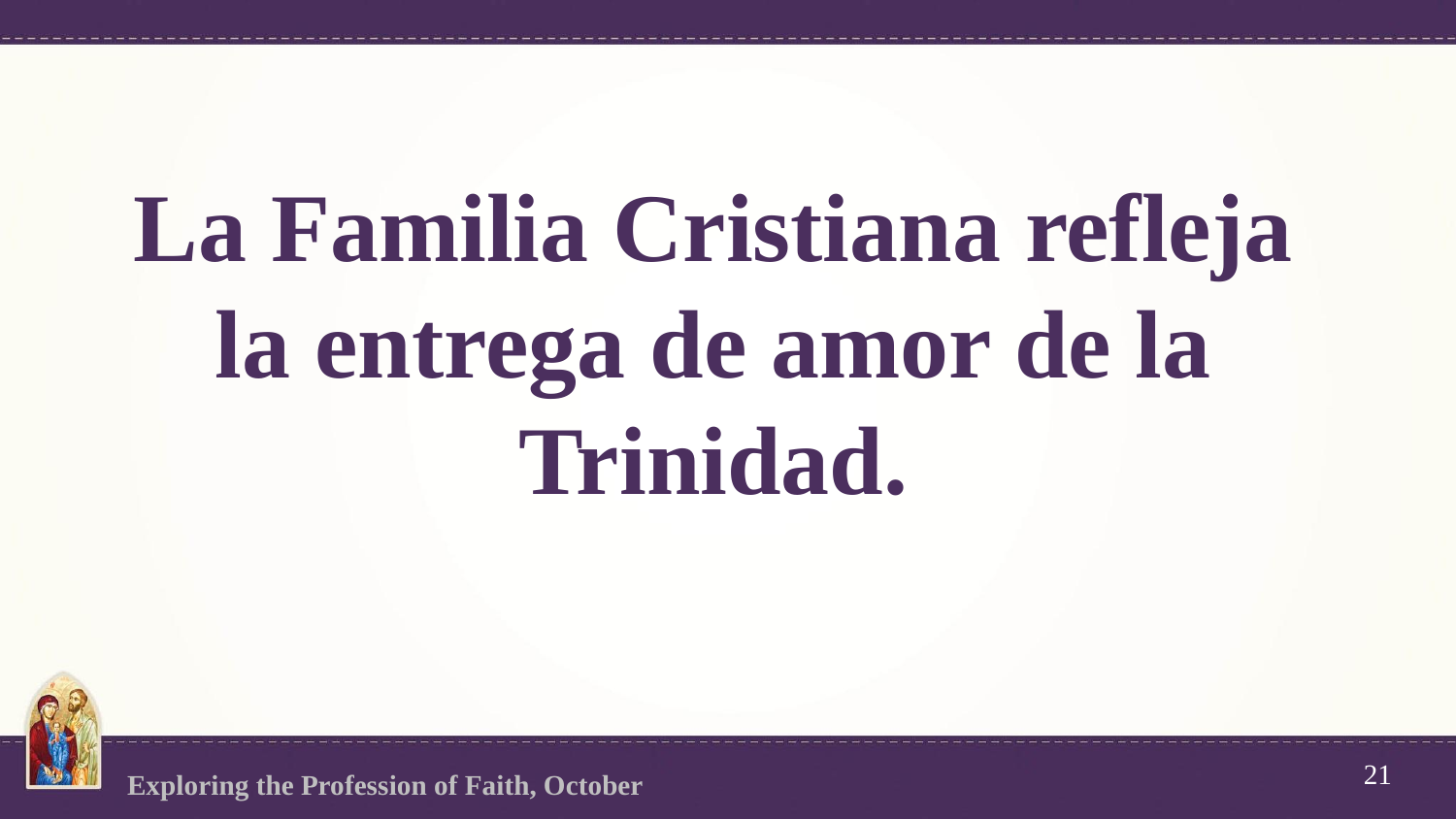

# La Familia Cristiana refleja la entrega de amor de la Trinidad.
21
Exploring the Profession of Faith, October